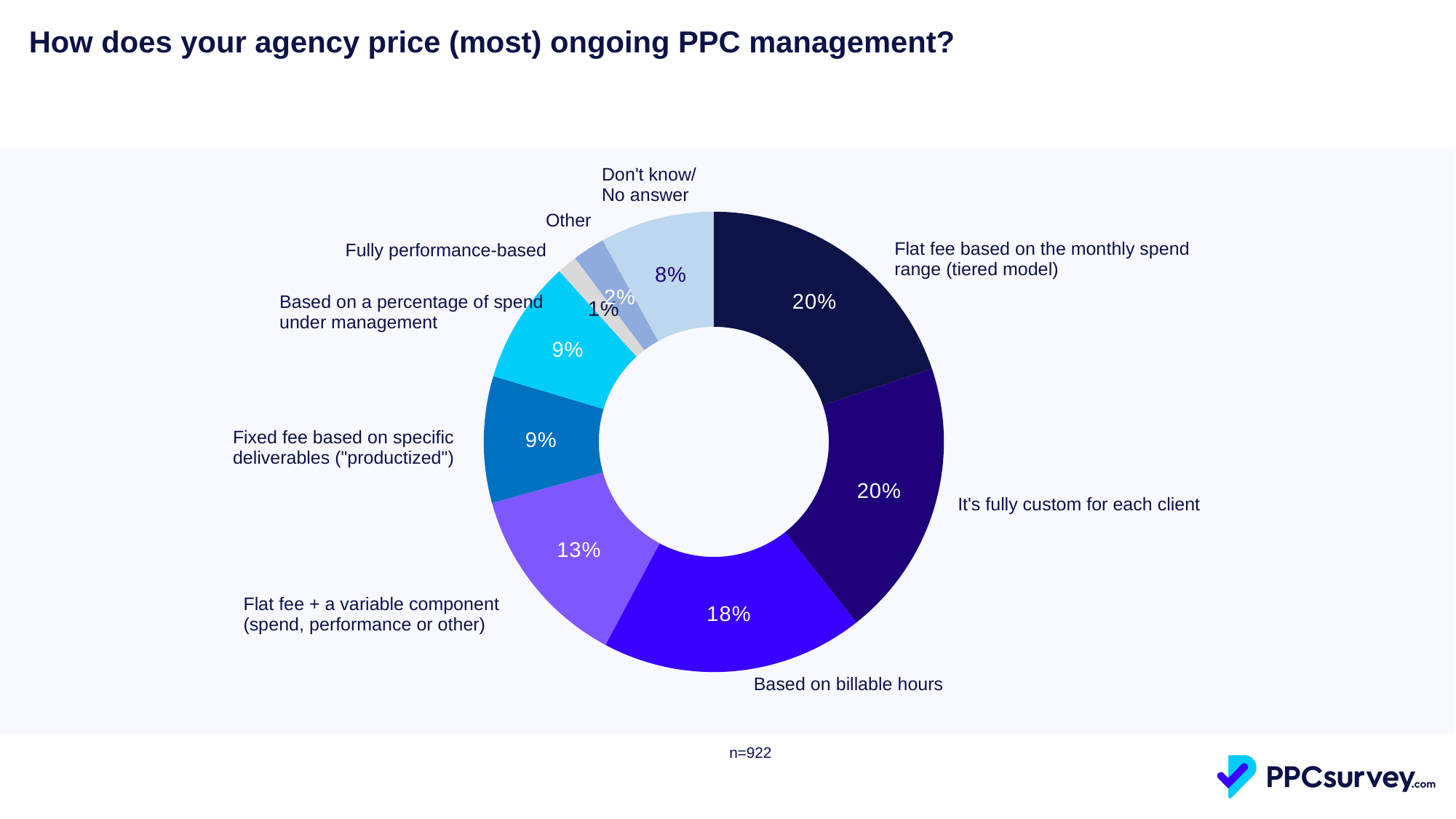

How does your agency price (most) ongoing PPC management?
| Don't know/ No answer |
| --- |

### Chart

| Category | Total |
|---|---|
| Flat fee based on the monthly spend range (tiered model) | 0.1984815618221258 |
| Its fully custom for each client | 0.19522776572668113 |
| Based on billable hours | 0.1843817787418655 |
| Flat fee + a variable component (spend, performance or other variable) | 0.12906724511930587 |
| Fixed fee based on specific deliverables ("productized") | 0.08893709327548807 |
| Based on a percentage of spend under management | 0.08676789587852494 |
| Fully performance-based (clients pay for outcomes/value only) | 0.014099783080260301 |
| Other - Please specify | 0.022776572668112796 |
| Id rather not say/I dont know | 0.08026030368763556 |
| Other |
| --- |
| Fully performance-based |
| --- |
| Flat fee based on the monthly spend range (tiered model) |
| --- |
| Based on a percentage of spend under management |
| --- |
| Fixed fee based on specific deliverables ("productized") |
| --- |
| It's fully custom for each client |
| --- |
| Flat fee + a variable component (spend, performance or other) |
| --- |
| Based on billable hours |
| --- |
| n=922 |
| --- |